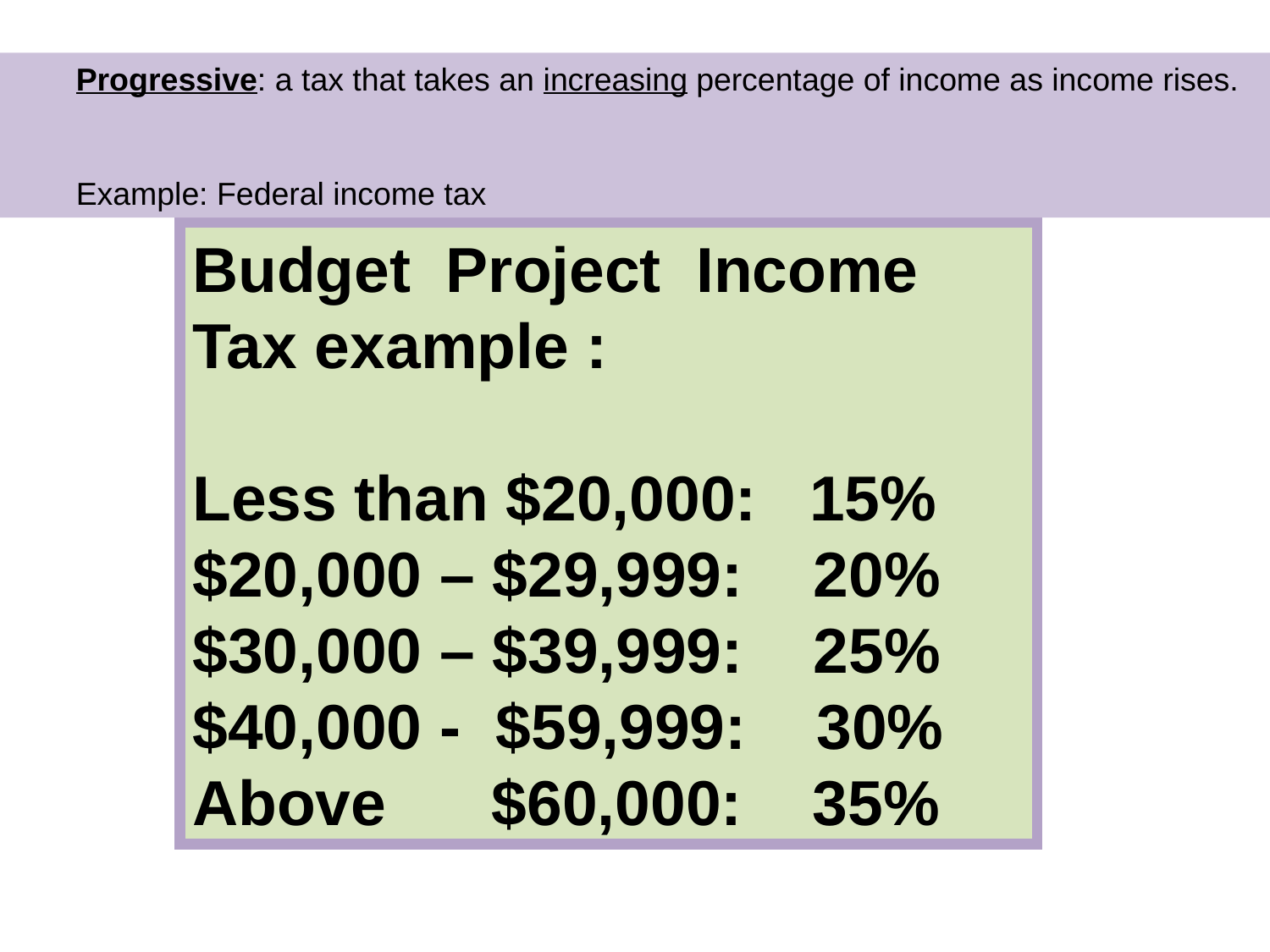

Progressive: a tax that takes an increasing percentage of income as income rises.

Example: Federal income tax
Budget  Project  Income Tax example :

Less than $20,000:   15%
$20,000 – $29,999:    20%
$30,000 – $39,999:    25%
$40,000 -  $59,999:    30%
Above      $60,000:    35%